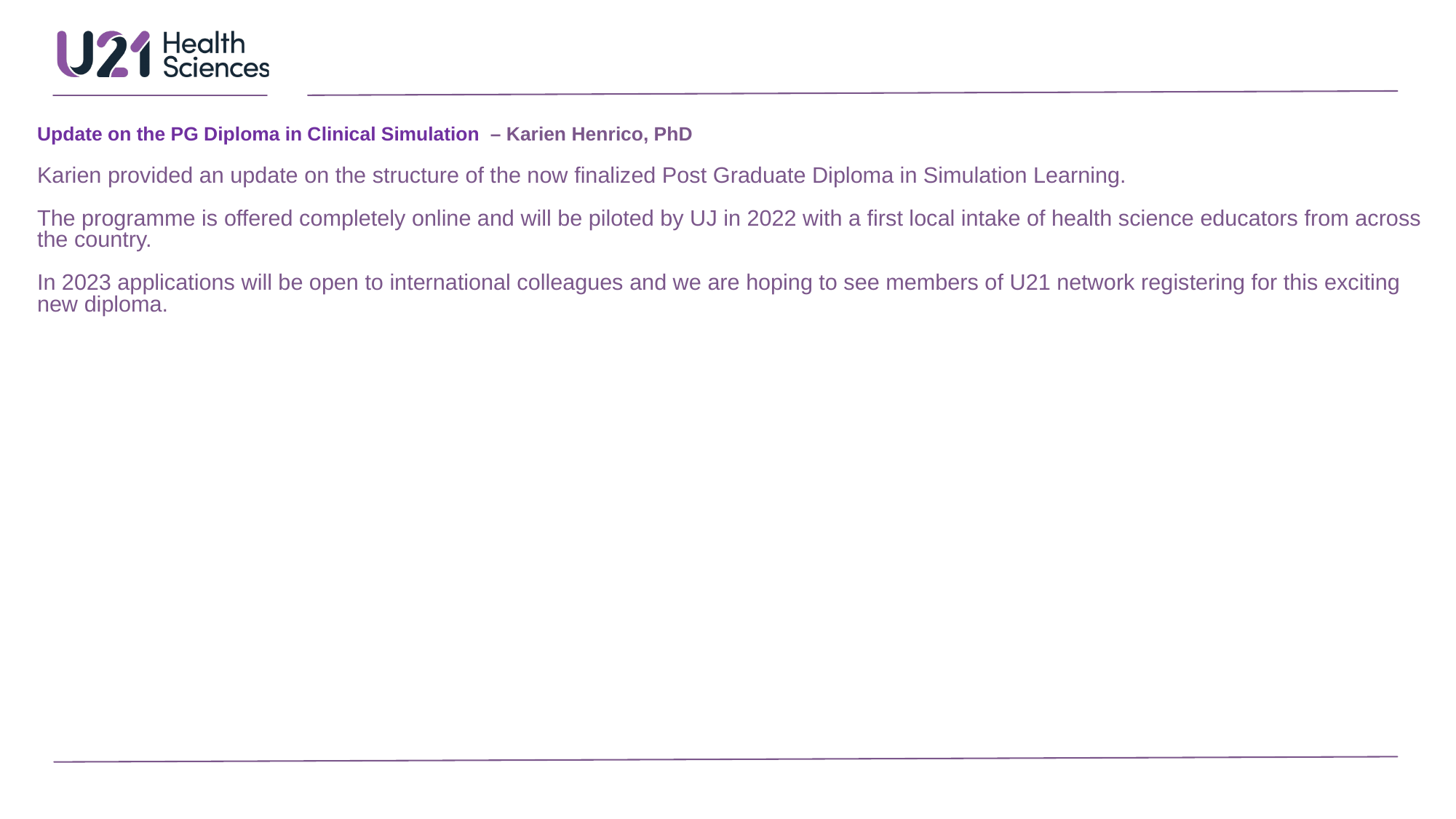

# Update on the PG Diploma in Clinical Simulation  – Karien Henrico, PhD Karien provided an update on the structure of the now finalized Post Graduate Diploma in Simulation Learning. The programme is offered completely online and will be piloted by UJ in 2022 with a first local intake of health science educators from across the country. In 2023 applications will be open to international colleagues and we are hoping to see members of U21 network registering for this exciting new diploma.